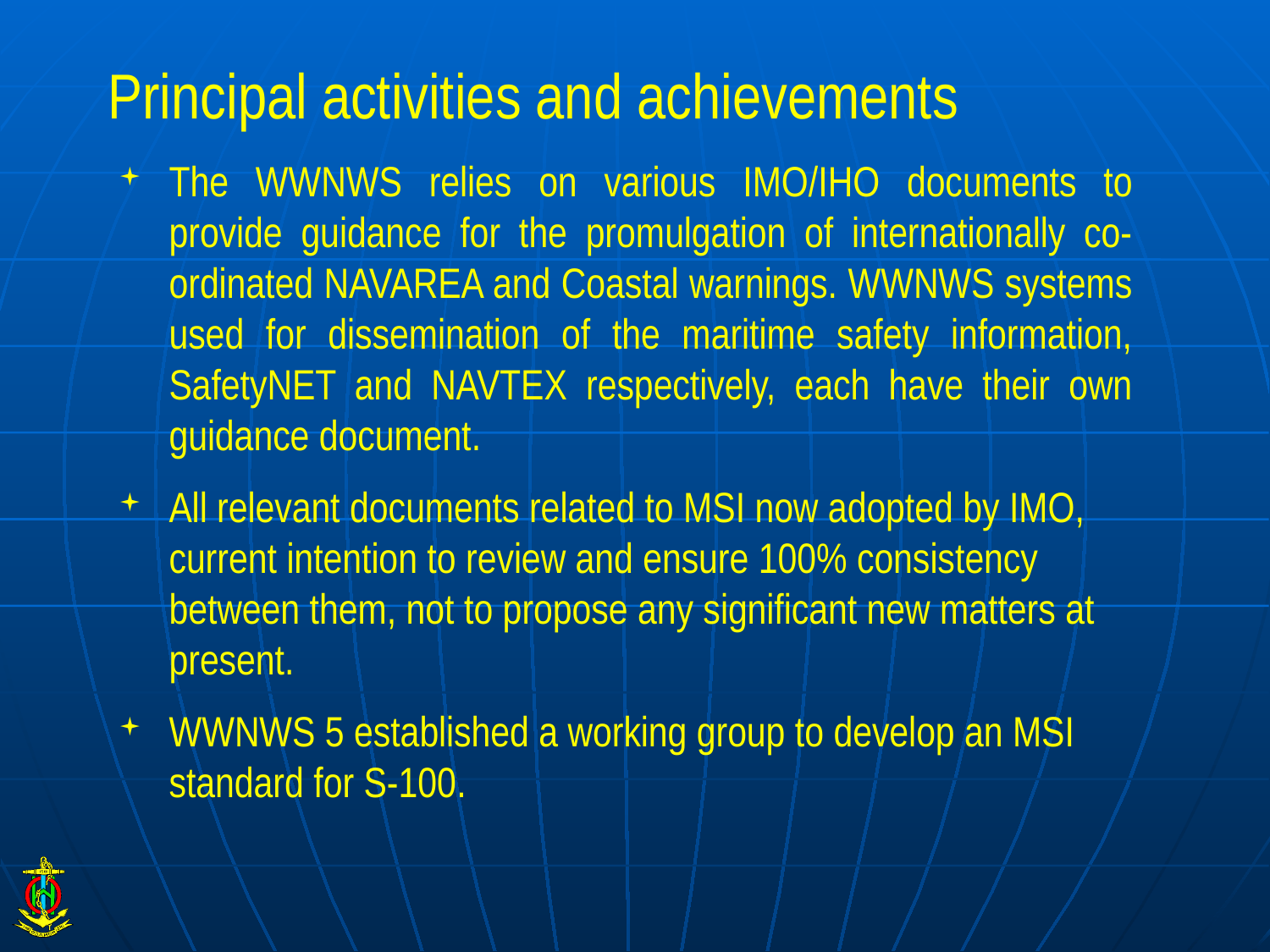

# Principal activities and achievements
The WWNWS relies on various IMO/IHO documents to provide guidance for the promulgation of internationally co-ordinated NAVAREA and Coastal warnings. WWNWS systems used for dissemination of the maritime safety information, SafetyNET and NAVTEX respectively, each have their own guidance document.
All relevant documents related to MSI now adopted by IMO, current intention to review and ensure 100% consistency between them, not to propose any significant new matters at present.
WWNWS 5 established a working group to develop an MSI standard for S-100.